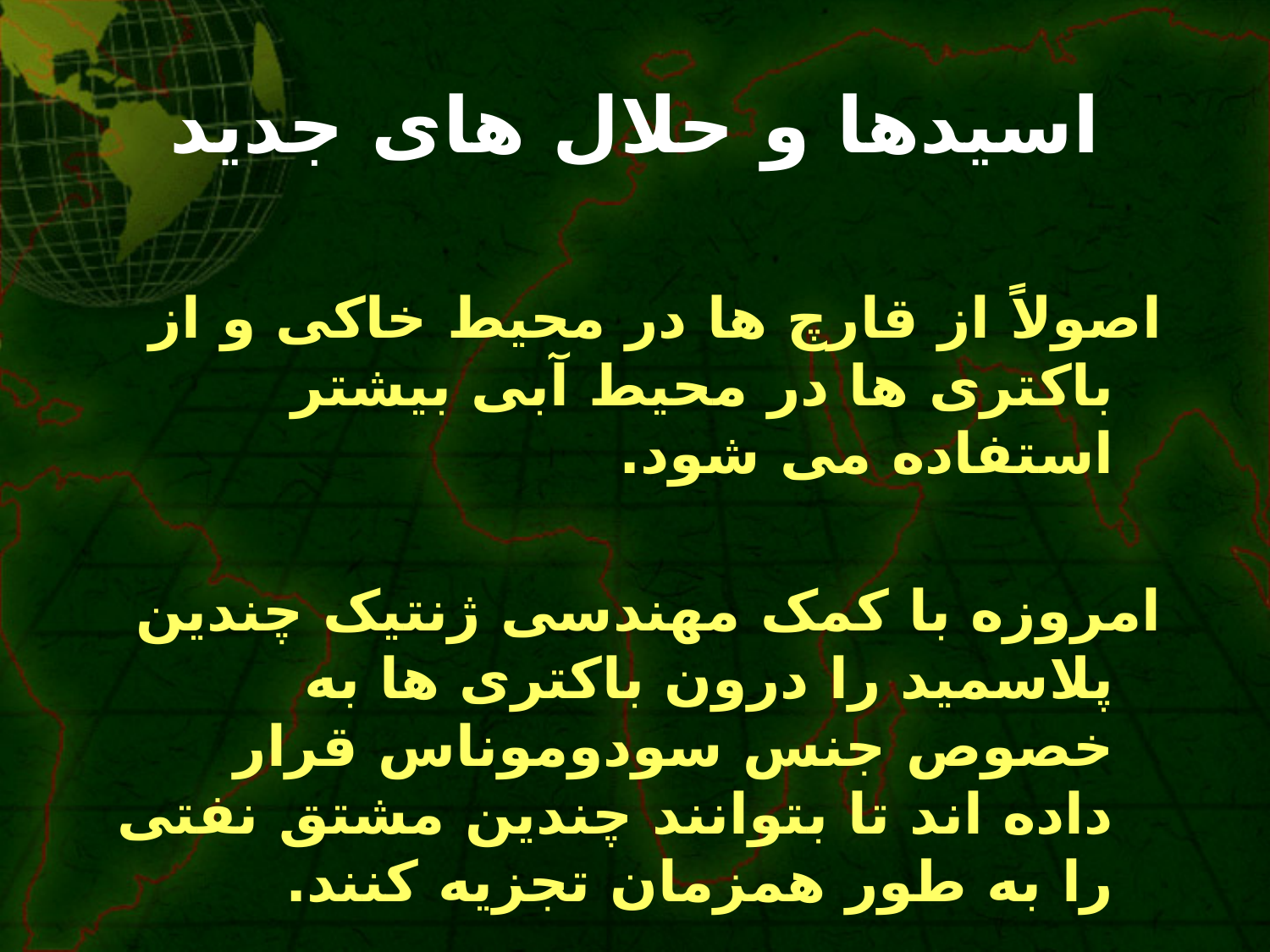

# اسیدها و حلال های جدید
اصولاً از قارچ ها در محیط خاکی و از باکتری ها در محیط آبی بیشتر استفاده می شود.

امروزه با کمک مهندسی ژنتیک چندین پلاسمید را درون باکتری ها به خصوص جنس سودوموناس قرار داده اند تا بتوانند چندین مشتق نفتی را به طور همزمان تجزیه کنند.